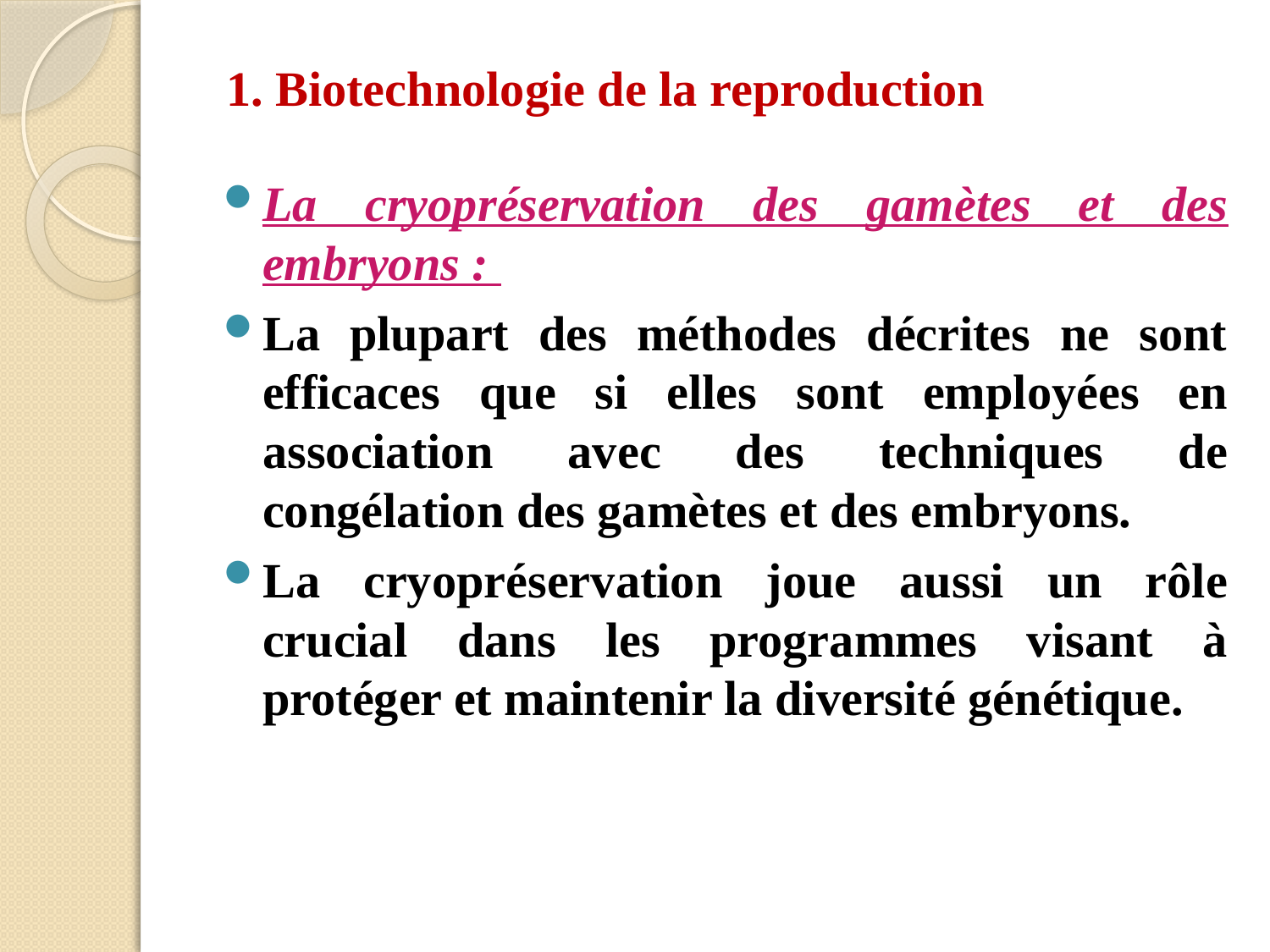

# 1. Biotechnologie de la reproduction
La cryopréservation des gamètes et des embryons :
La plupart des méthodes décrites ne sont efficaces que si elles sont employées en association avec des techniques de congélation des gamètes et des embryons.
La cryopréservation joue aussi un rôle crucial dans les programmes visant à protéger et maintenir la diversité génétique.